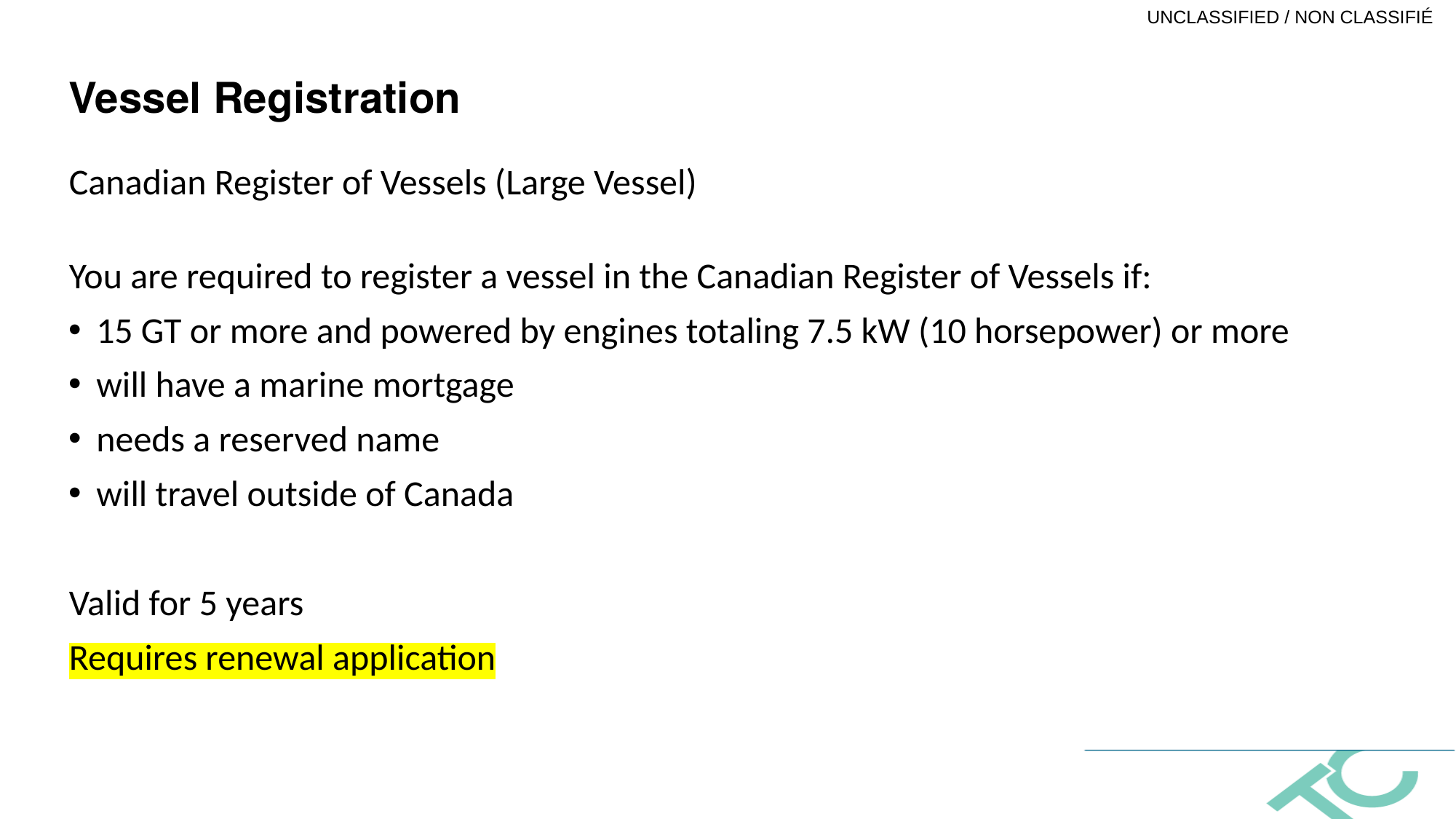

Vessel Registration
Canadian Register of Vessels (Large Vessel)

You are required to register a vessel in the Canadian Register of Vessels if:
15 GT or more and powered by engines totaling 7.5 kW (10 horsepower) or more
will have a marine mortgage
needs a reserved name
will travel outside of Canada

Valid for 5 years
Requires renewal application